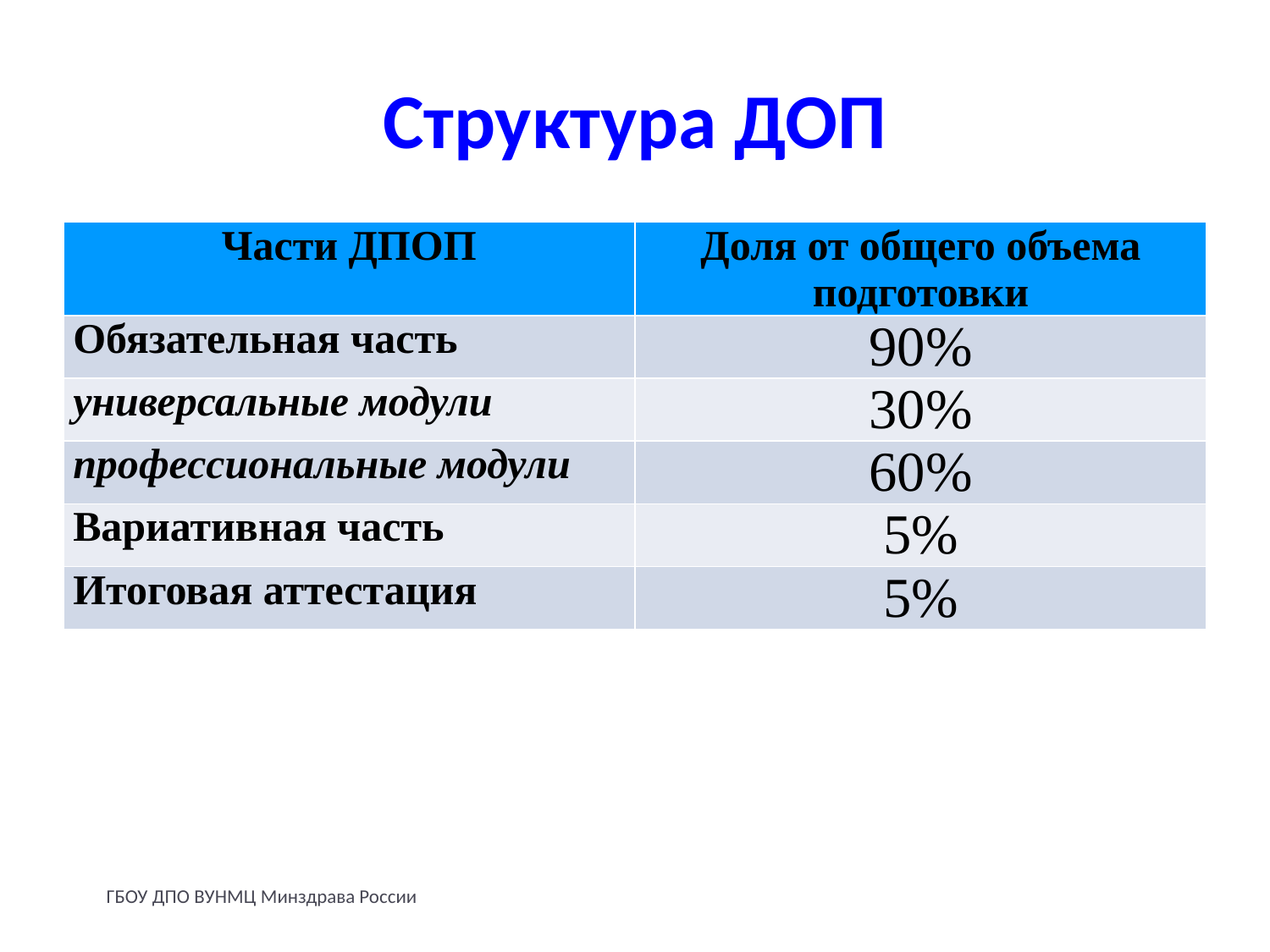

# Структура ДОП
| Части ДПОП | Доля от общего объема подготовки |
| --- | --- |
| Обязательная часть | 90% |
| универсальные модули | 30% |
| профессиональные модули | 60% |
| Вариативная часть | 5% |
| Итоговая аттестация | 5% |
ГБОУ ДПО ВУНМЦ Минздрава России